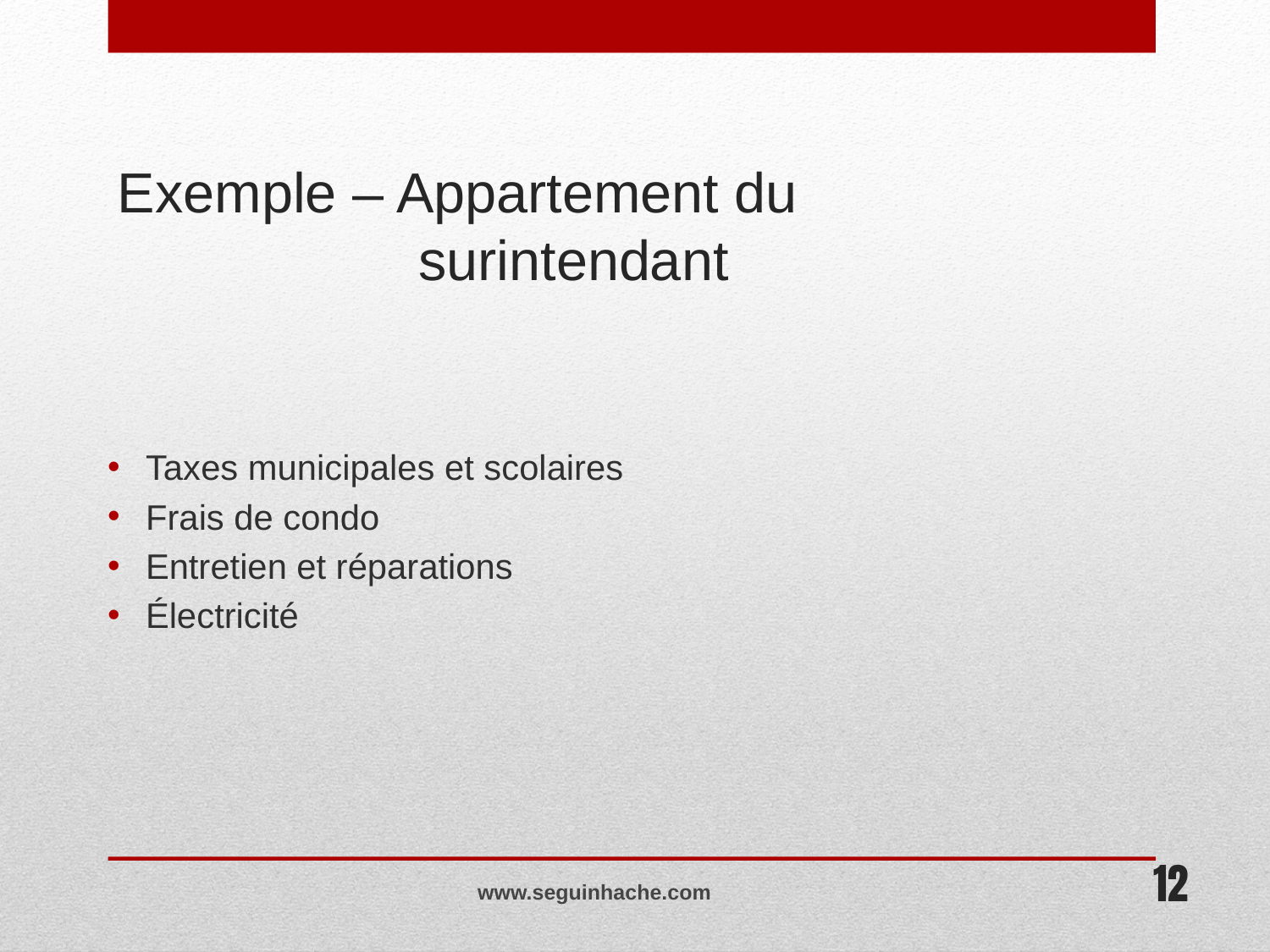

# Exemple – Appartement du 				   surintendant
Taxes municipales et scolaires
Frais de condo
Entretien et réparations
Électricité
www.seguinhache.com
12